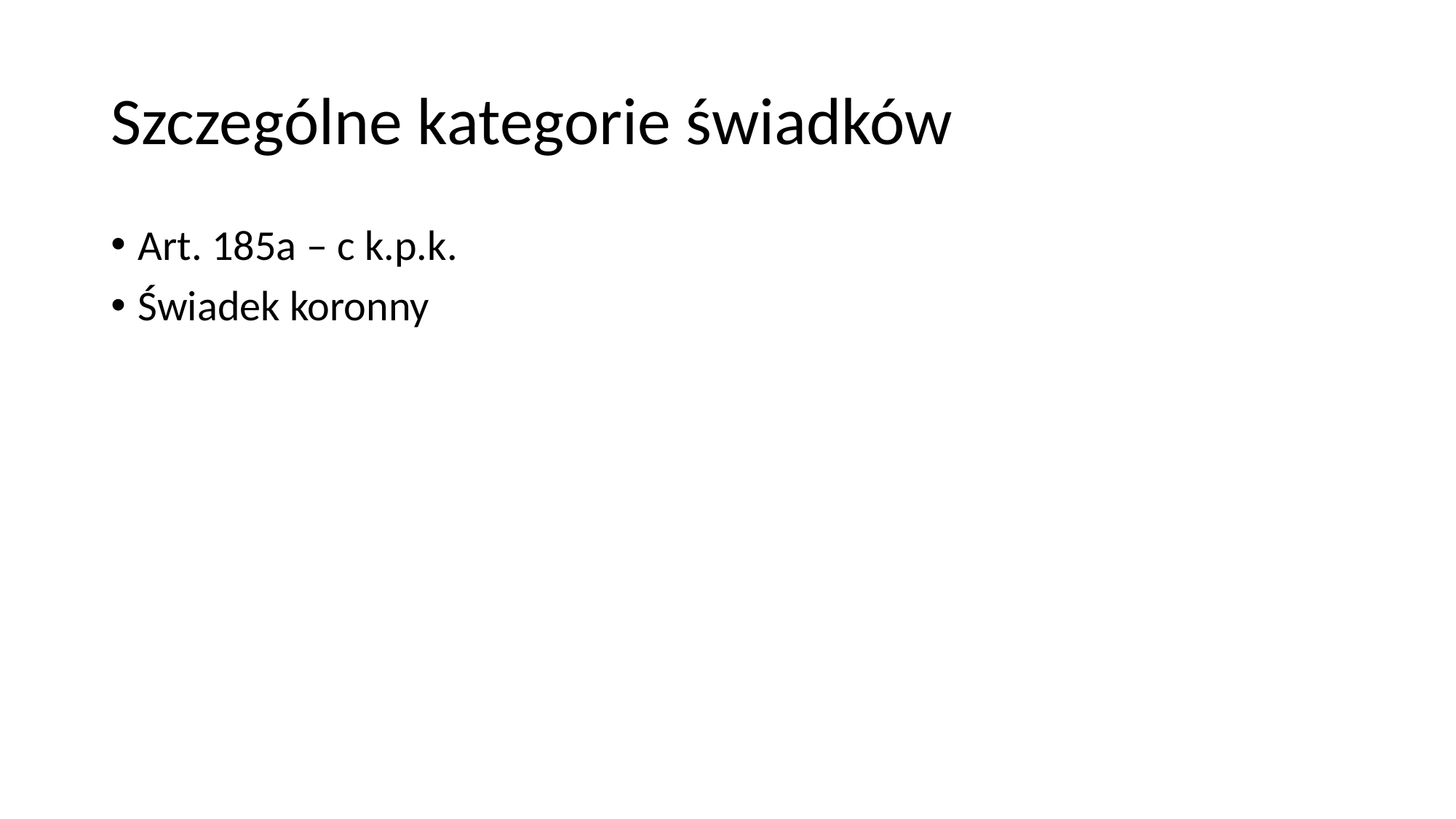

# Szczególne kategorie świadków
Art. 185a – c k.p.k.
Świadek koronny